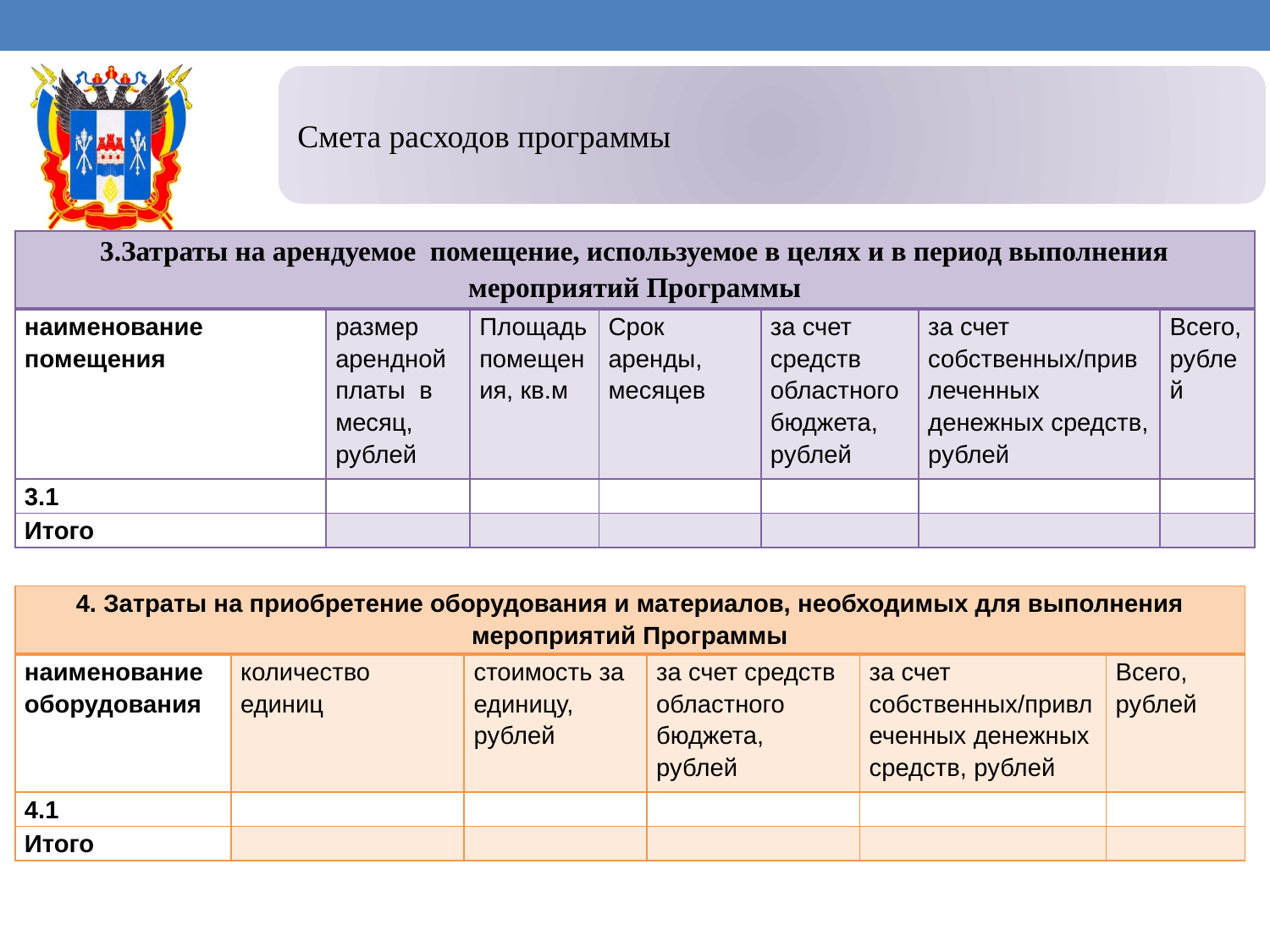

Смета расходов программы
| 3.Затраты на арендуемое помещение, используемое в целях и в период выполнения мероприятий Программы |  |  |  |  |  |  |
| --- | --- | --- | --- | --- | --- | --- |
| наименование помещения | размер арендной платы в месяц, рублей | Площадь помещения, кв.м | Срок аренды, месяцев | за счет средств областного бюджета, рублей | за счет собственных/привлеченных денежных средств, рублей | Всего, рублей |
| 3.1 |  |  |  |  |  |  |
| Итого |  |  |  |  |  |  |
| 4. Затраты на приобретение оборудования и материалов, необходимых для выполнения мероприятий Программы |  |  |  |  |  |
| --- | --- | --- | --- | --- | --- |
| наименование оборудования | количество единиц | стоимость за единицу, рублей | за счет средств областного бюджета, рублей | за счет собственных/привлеченных денежных средств, рублей | Всего, рублей |
| 4.1 |  |  |  |  |  |
| Итого |  |  |  |  |  |